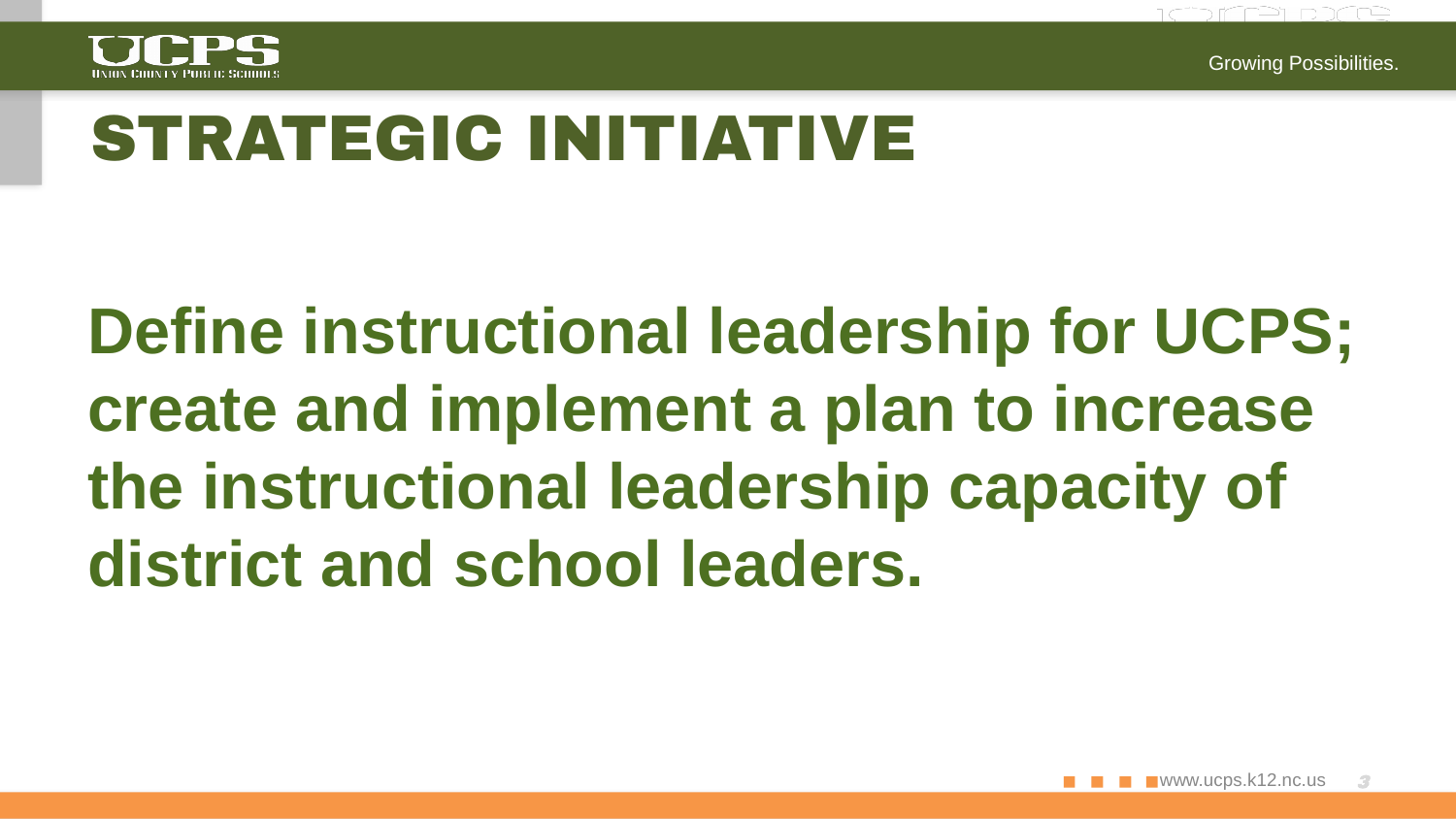

# STRATEGIC INITIATIVE

Define instructional leadership for UCPS; create and implement a plan to increase the instructional leadership capacity of district and school leaders.
3
www.ucps.k12.nc.us